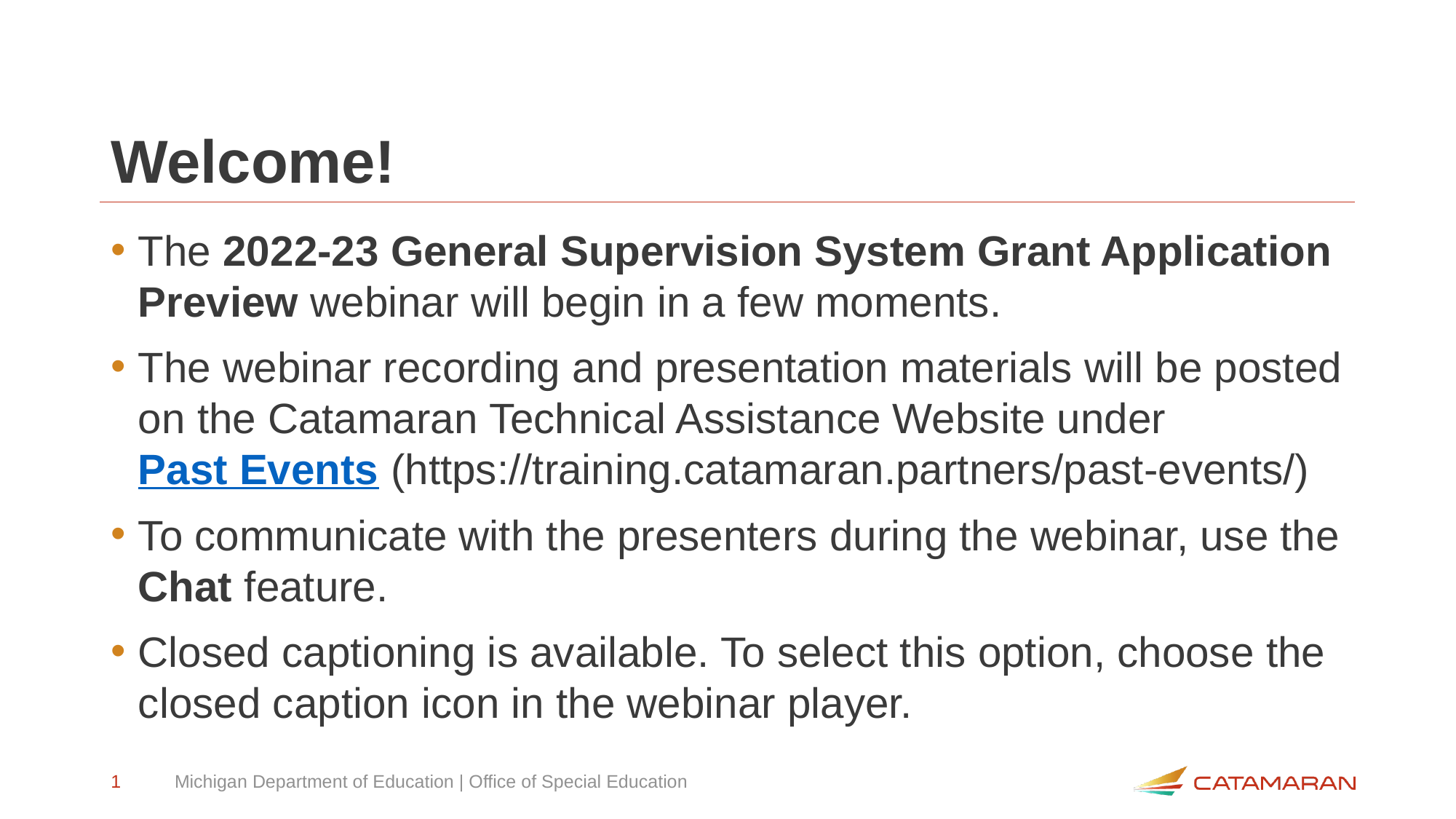

# Welcome!
The 2022-23 General Supervision System Grant Application Preview webinar will begin in a few moments.
The webinar recording and presentation materials will be posted on the Catamaran Technical Assistance Website under Past Events (https://training.catamaran.partners/past-events/)
To communicate with the presenters during the webinar, use the Chat feature.
Closed captioning is available. To select this option, choose the closed caption icon in the webinar player.
1
Michigan Department of Education | Office of Special Education